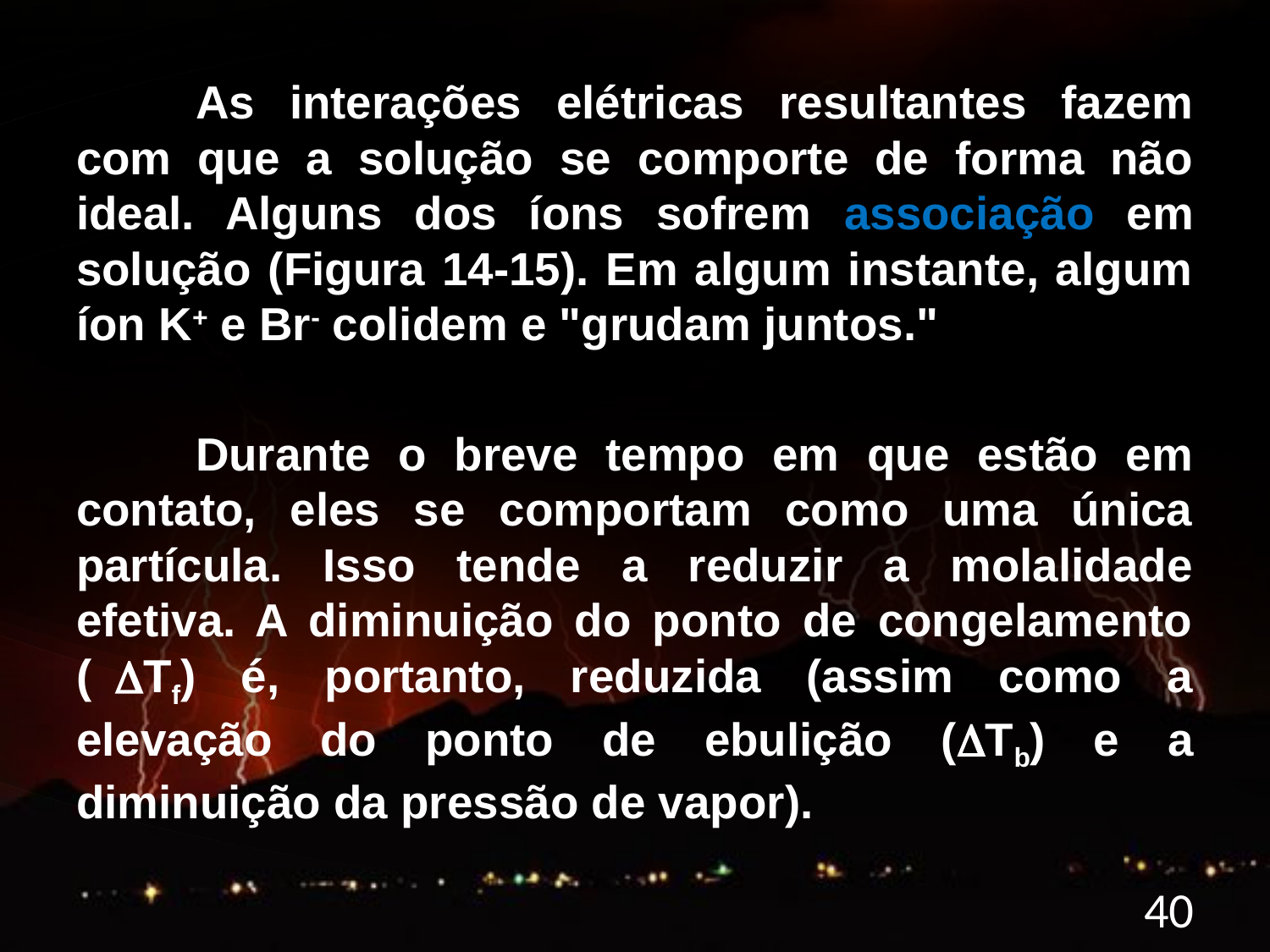

As interações elétricas resultantes fazem com que a solução se comporte de forma não ideal. Alguns dos íons sofrem associação em solução (Figura 14-15). Em algum instante, algum íon K+ e Br- colidem e "grudam juntos."

	Durante o breve tempo em que estão em contato, eles se comportam como uma única partícula. Isso tende a reduzir a molalidade efetiva. A diminuição do ponto de congelamento ( ΔTf) é, portanto, reduzida (assim como a elevação do ponto de ebulição (ΔTb) e a diminuição da pressão de vapor).
40